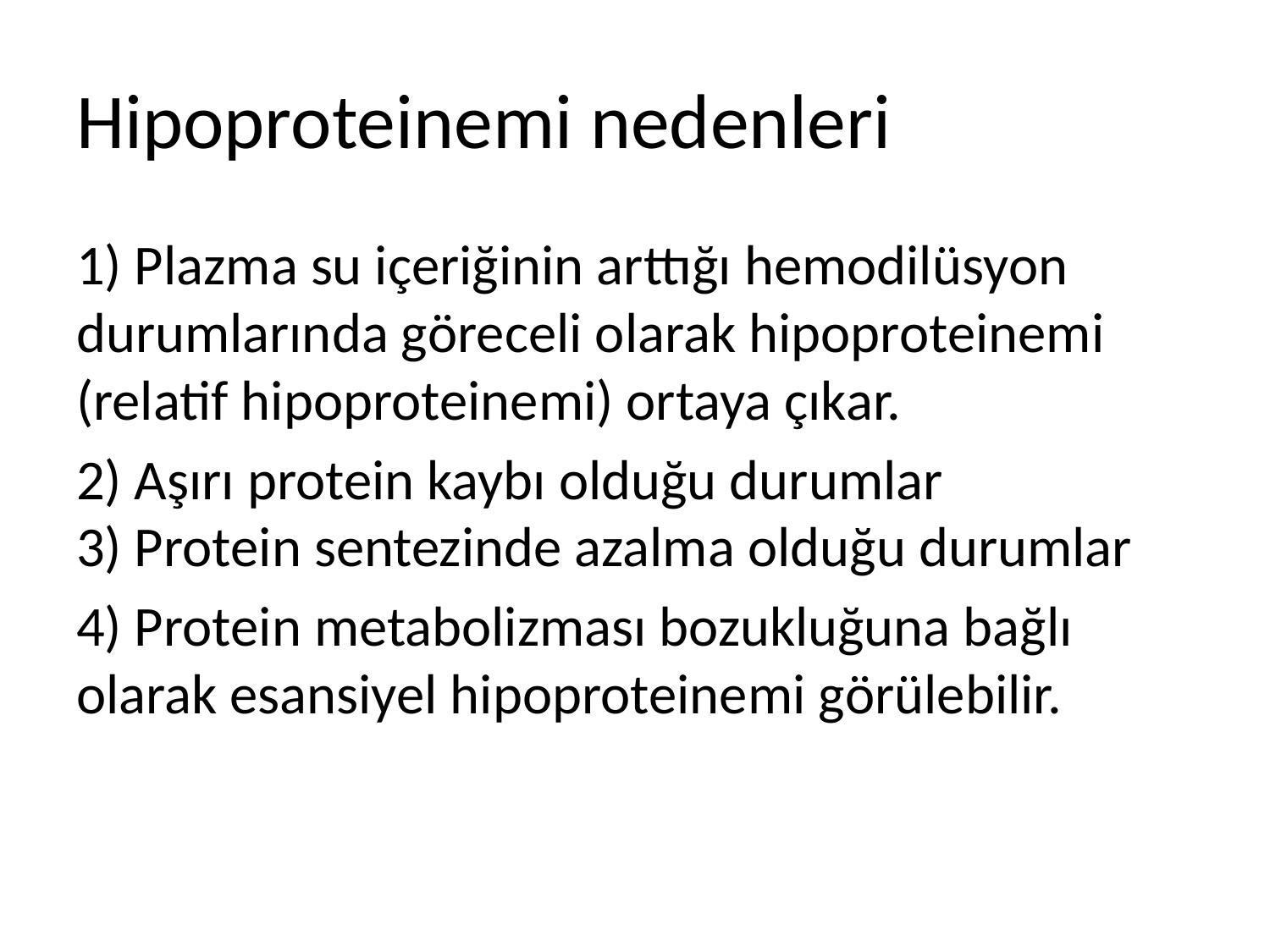

# Hipoproteinemi nedenleri
1) Plazma su içeriğinin arttığı hemodilüsyon durumlarında göreceli olarak hipoproteinemi (relatif hipoproteinemi) ortaya çıkar.
2) Aşırı protein kaybı olduğu durumlar
3) Protein sentezinde azalma olduğu durumlar
4) Protein metabolizması bozukluğuna bağlı olarak esansiyel hipoproteinemi görülebilir.